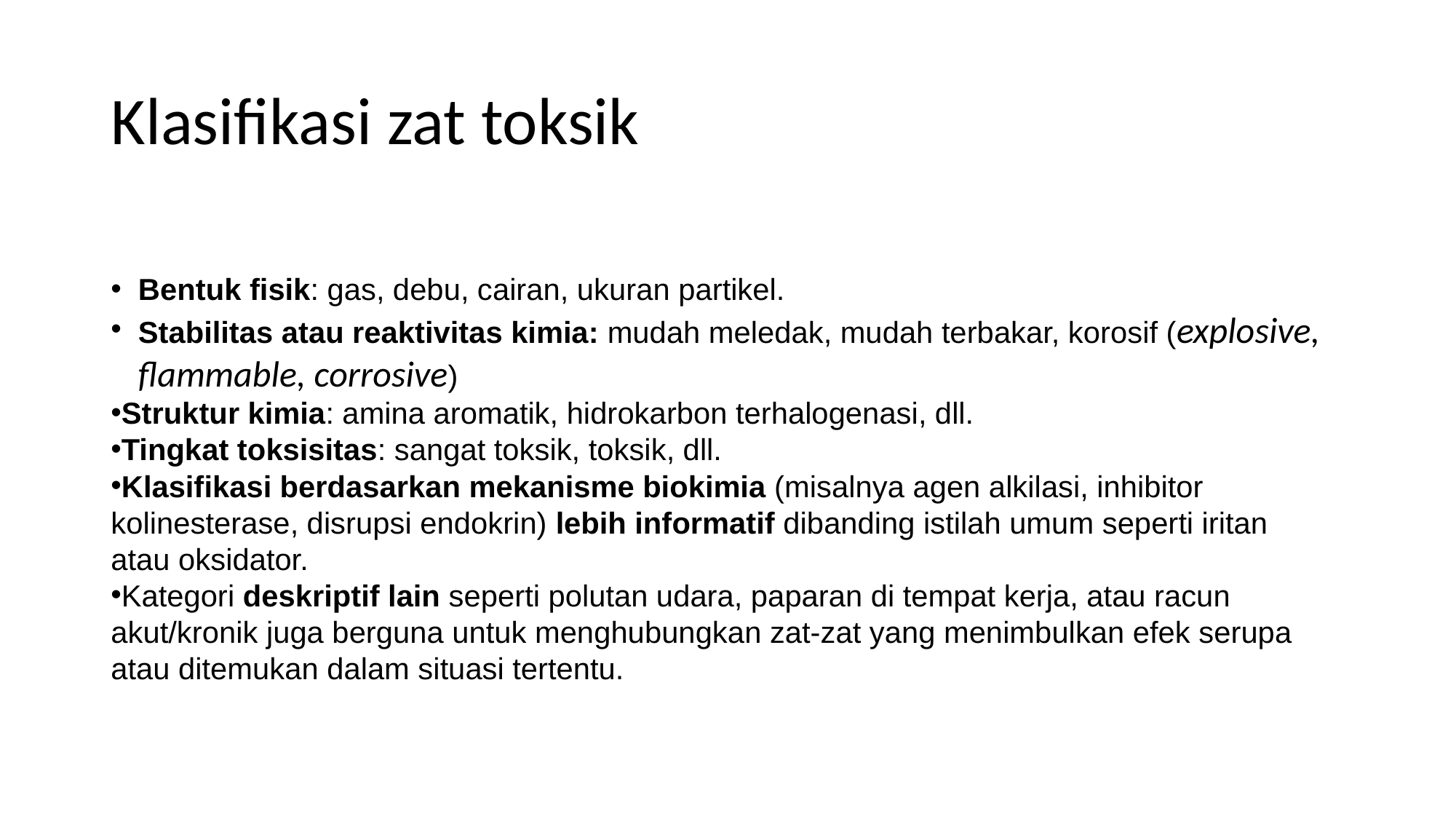

# Klasifikasi zat toksik
Bentuk fisik: gas, debu, cairan, ukuran partikel.
Stabilitas atau reaktivitas kimia: mudah meledak, mudah terbakar, korosif (explosive, flammable, corrosive)
Struktur kimia: amina aromatik, hidrokarbon terhalogenasi, dll.
Tingkat toksisitas: sangat toksik, toksik, dll.
Klasifikasi berdasarkan mekanisme biokimia (misalnya agen alkilasi, inhibitor kolinesterase, disrupsi endokrin) lebih informatif dibanding istilah umum seperti iritan atau oksidator.
Kategori deskriptif lain seperti polutan udara, paparan di tempat kerja, atau racun akut/kronik juga berguna untuk menghubungkan zat-zat yang menimbulkan efek serupa atau ditemukan dalam situasi tertentu.